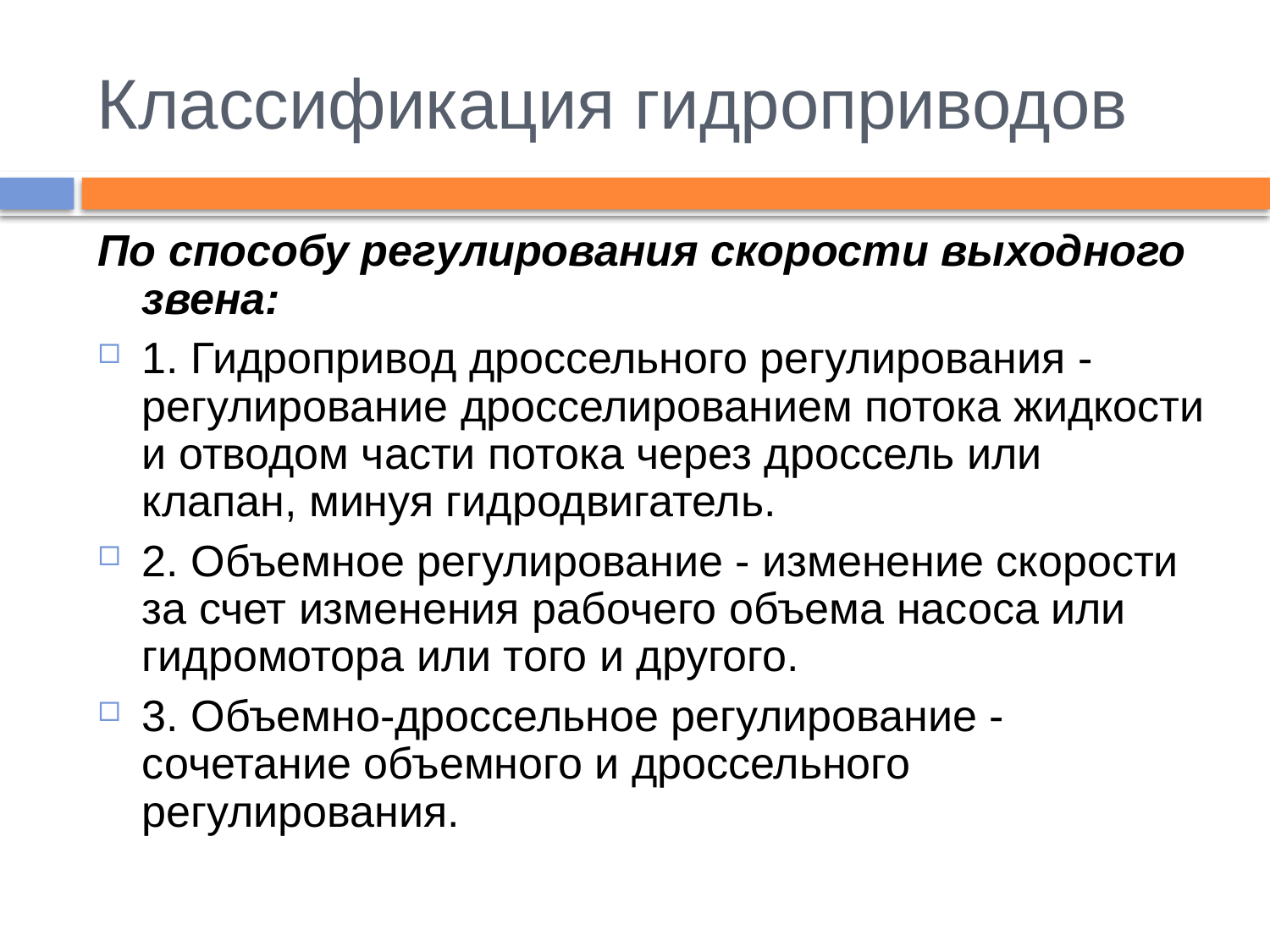

# Классификация гидроприводов
По способу регулирования скорости выходного звена:
1. Гидропривод дроссельного регулирования - регулирование дросселированием потока жидкости и отводом части потока через дроссель или клапан, минуя гидродвигатель.
2. Объемное регулирование - изменение скорости за счет изменения рабочего объема насоса или гидромотора или того и другого.
3. Объемно-дроссельное регулирование - сочетание объемного и дроссельного регулирования.